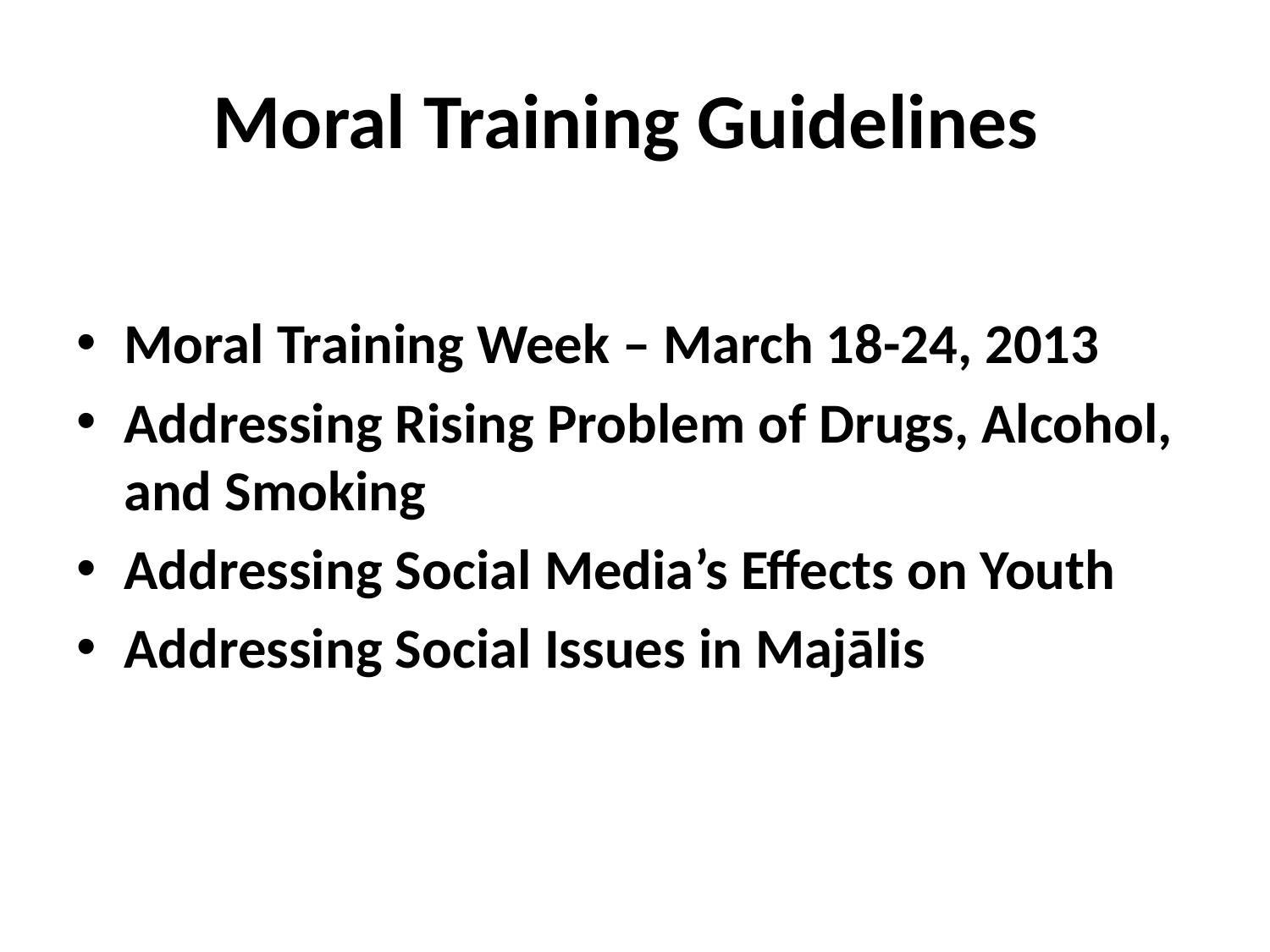

# Moral Training Guidelines

Moral Training Week – March 18-24, 2013
Addressing Rising Problem of Drugs, Alcohol, and Smoking
Addressing Social Media’s Effects on Youth
Addressing Social Issues in Majālis